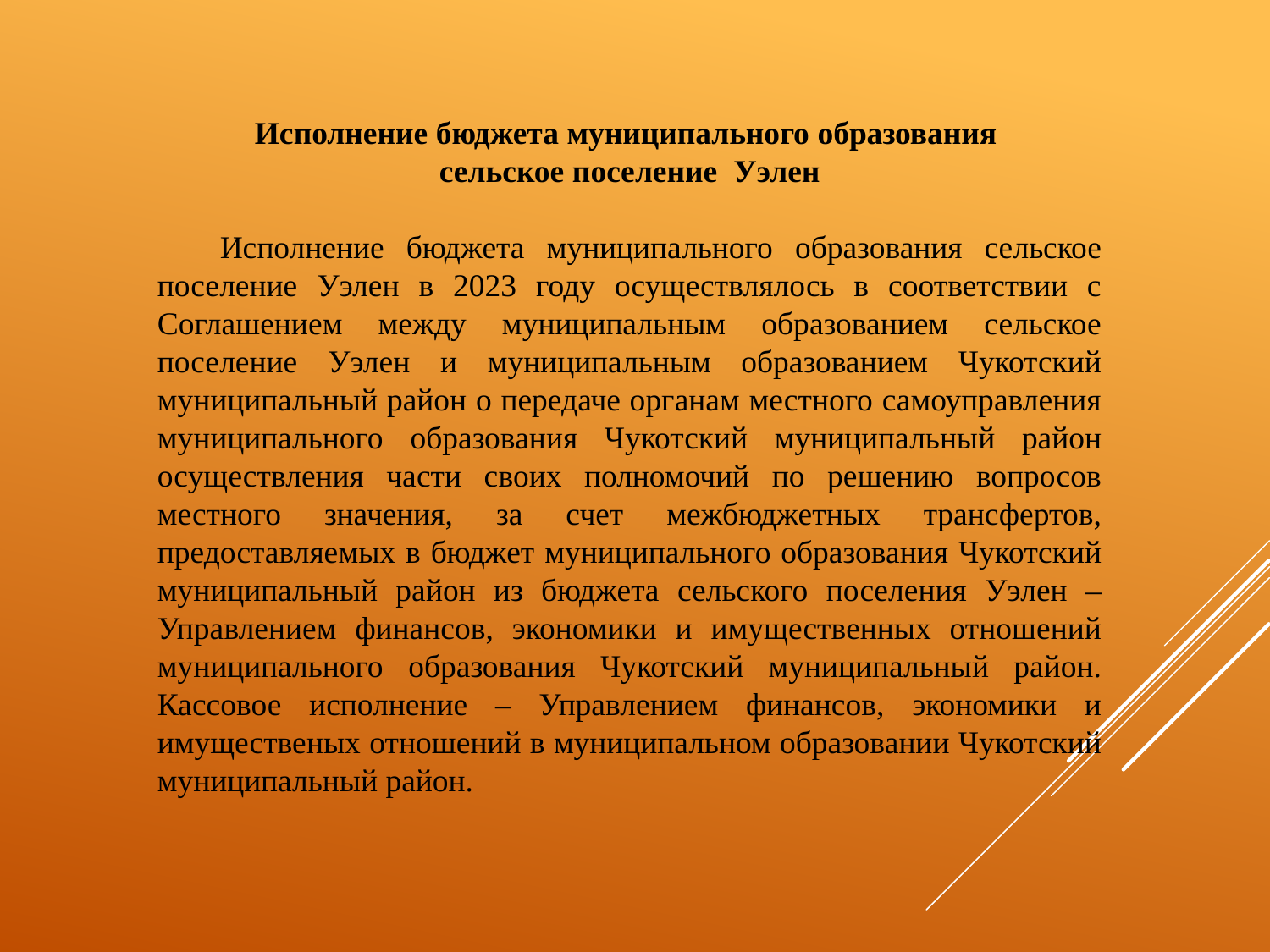

Исполнение бюджета муниципального образования
сельское поселение  Уэлен

Исполнение бюджета муниципального образования сельское поселение Уэлен в 2023 году осуществлялось в соответствии с Соглашением между муниципальным образованием сельское поселение Уэлен и муниципальным образованием Чукотский муниципальный район о передаче органам местного самоуправления муниципального образования Чукотский муниципальный район осуществления части своих полномочий по решению вопросов местного значения, за счет межбюджетных трансфертов, предоставляемых в бюджет муниципального образования Чукотский муниципальный район из бюджета сельского поселения Уэлен – Управлением финансов, экономики и имущественных отношений муниципального образования Чукотский муниципальный район. Кассовое исполнение – Управлением финансов, экономики и имущественых отношений в муниципальном образовании Чукотский муниципальный район.